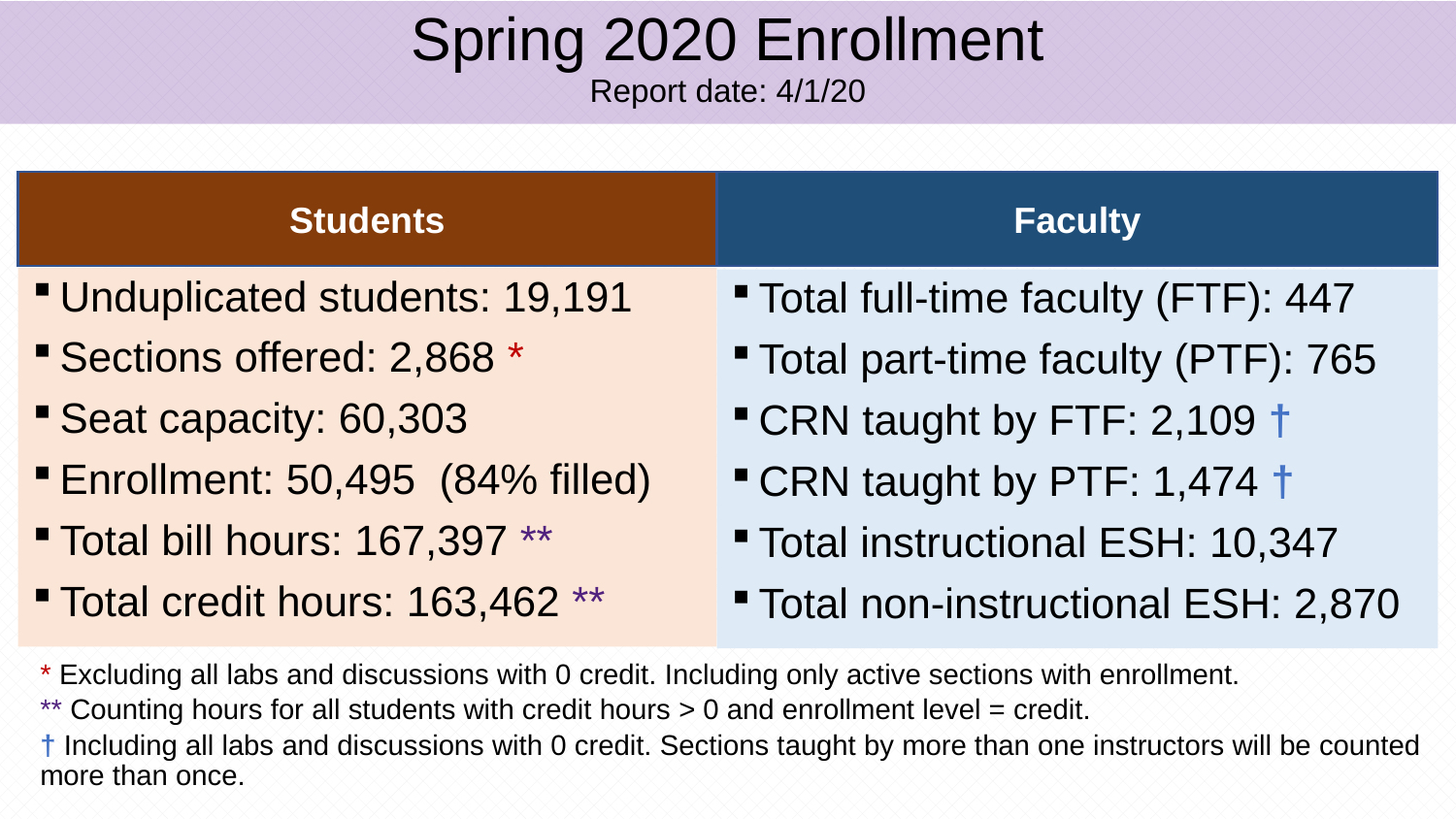

# Spring 2020 Enrollment Report date: 4/1/20
Faculty
Students
Unduplicated students: 19,191
Sections offered: 2,868 *
Seat capacity: 60,303
Enrollment: 50,495  (84% filled)
Total bill hours: 167,397 **
Total credit hours: 163,462 **

Total full-time faculty (FTF): 447
Total part-time faculty (PTF): 765
CRN taught by FTF: 2,109 †
CRN taught by PTF: 1,474 †
Total instructional ESH: 10,347
Total non-instructional ESH: 2,870
* Excluding all labs and discussions with 0 credit. Including only active sections with enrollment.
** Counting hours for all students with credit hours > 0 and enrollment level = credit.
† Including all labs and discussions with 0 credit. Sections taught by more than one instructors will be counted more than once.